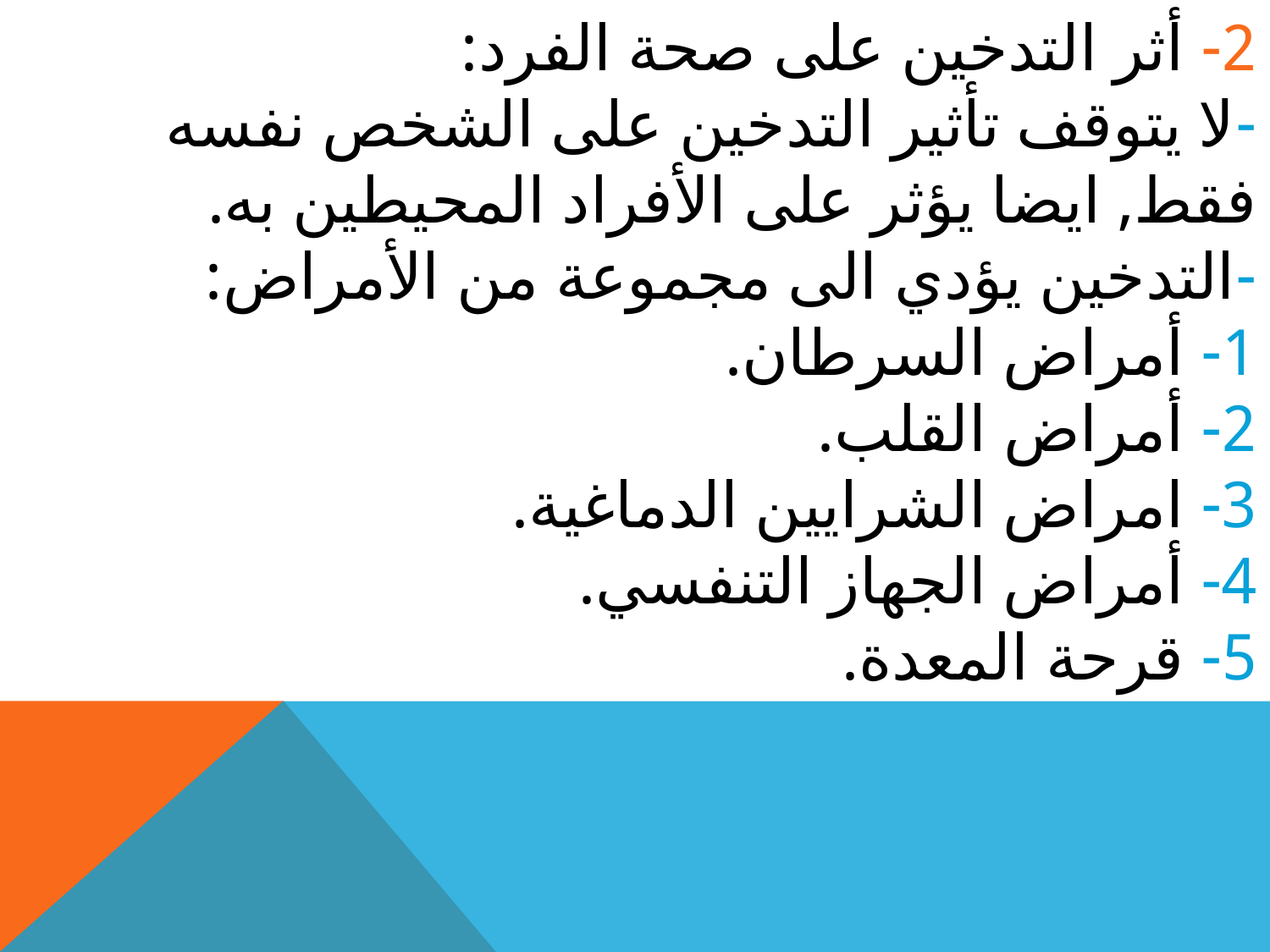

2- أثر التدخين على صحة الفرد:
-لا يتوقف تأثير التدخين على الشخص نفسه فقط, ايضا يؤثر على الأفراد المحيطين به.
-التدخين يؤدي الى مجموعة من الأمراض:
1- أمراض السرطان.
2- أمراض القلب.
3- امراض الشرايين الدماغية.
4- أمراض الجهاز التنفسي.
5- قرحة المعدة.